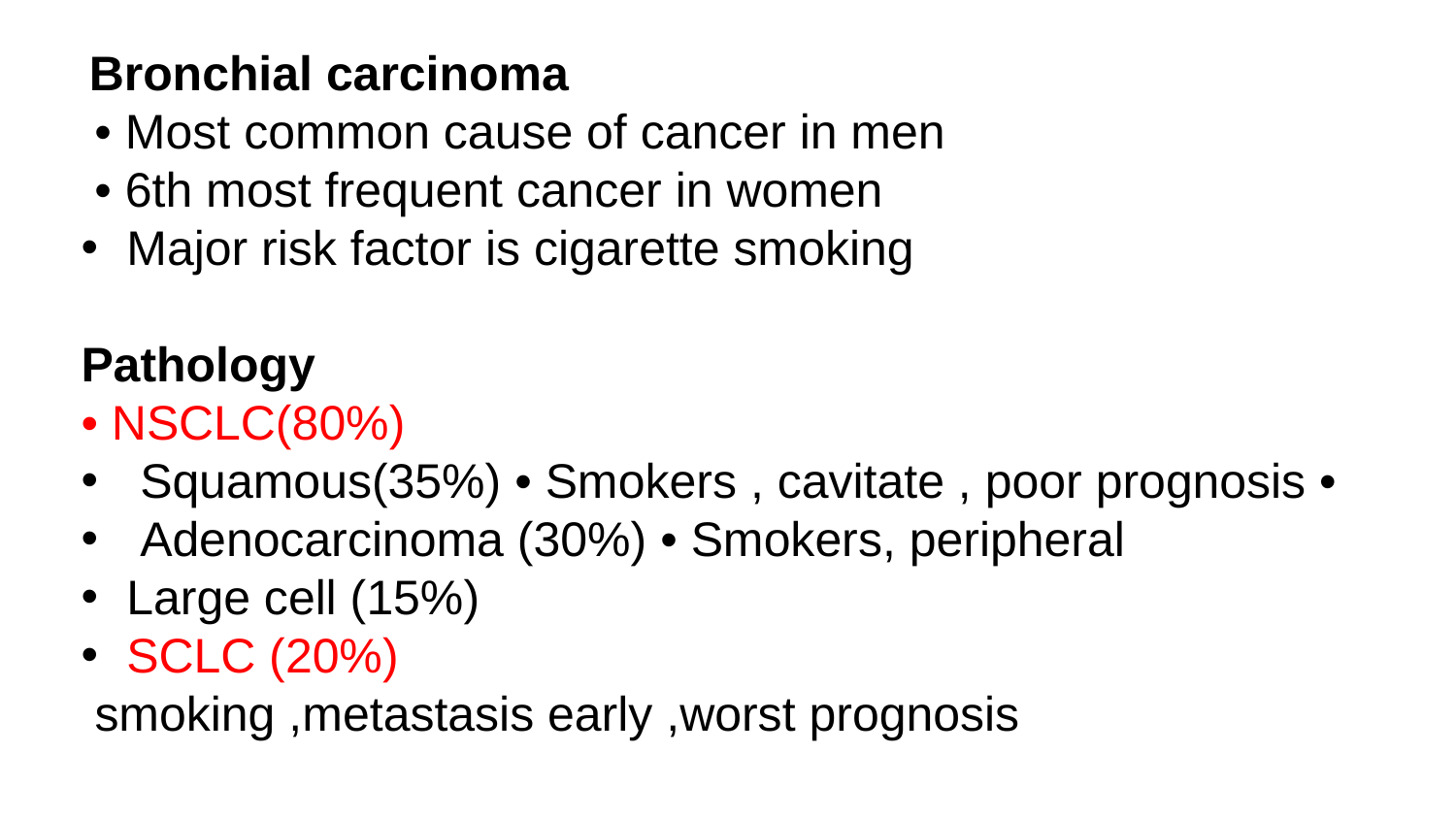

Bronchial carcinoma
 • Most common cause of cancer in men
 • 6th most frequent cancer in women
Major risk factor is cigarette smoking

Pathology
• NSCLC(80%)
 Squamous(35%) • Smokers , cavitate , poor prognosis •
 Adenocarcinoma (30%) • Smokers, peripheral
Large cell (15%)
SCLC (20%)
 smoking ,metastasis early ,worst prognosis